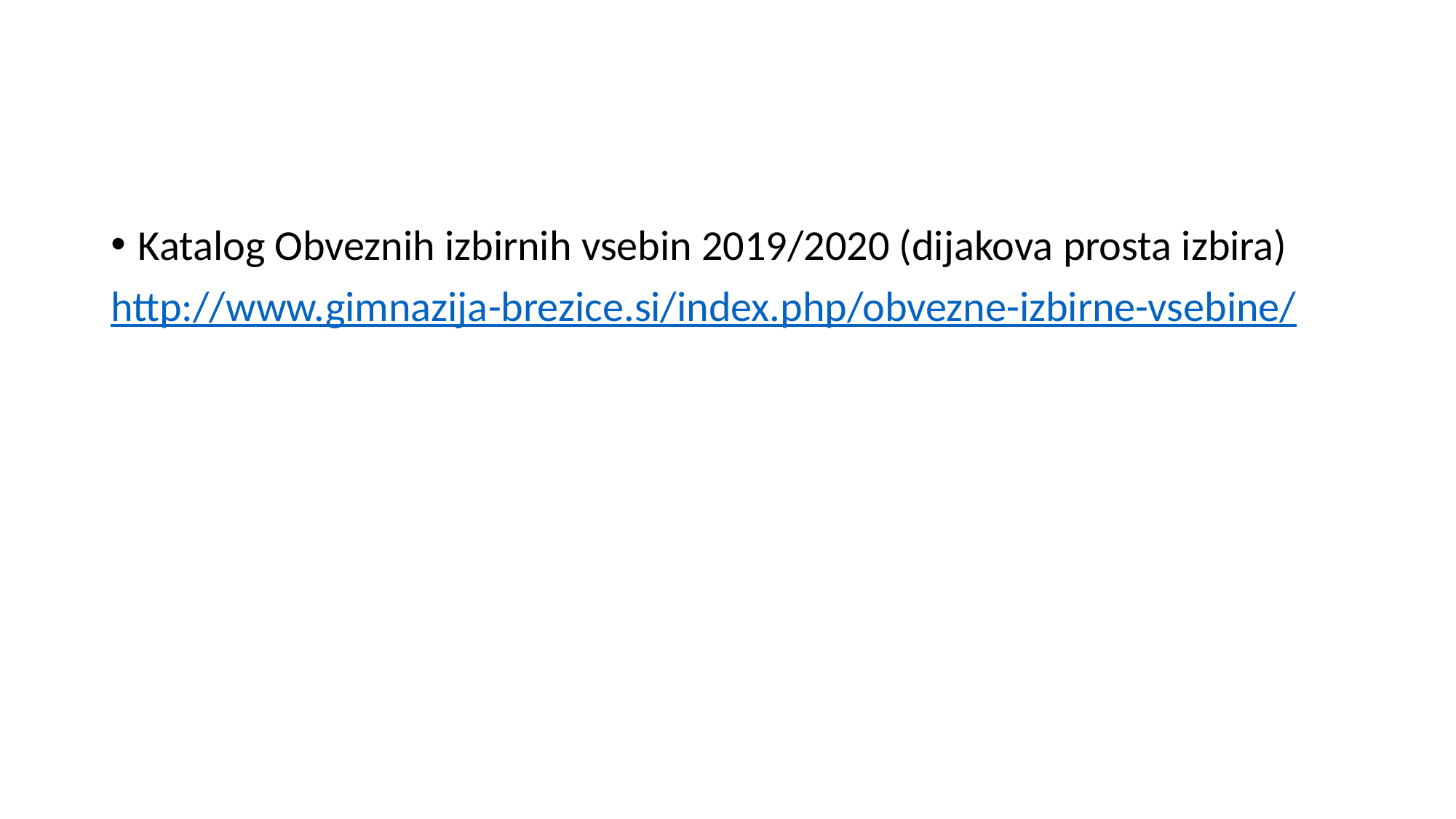

#
Katalog Obveznih izbirnih vsebin 2019/2020 (dijakova prosta izbira)
http://www.gimnazija-brezice.si/index.php/obvezne-izbirne-vsebine/